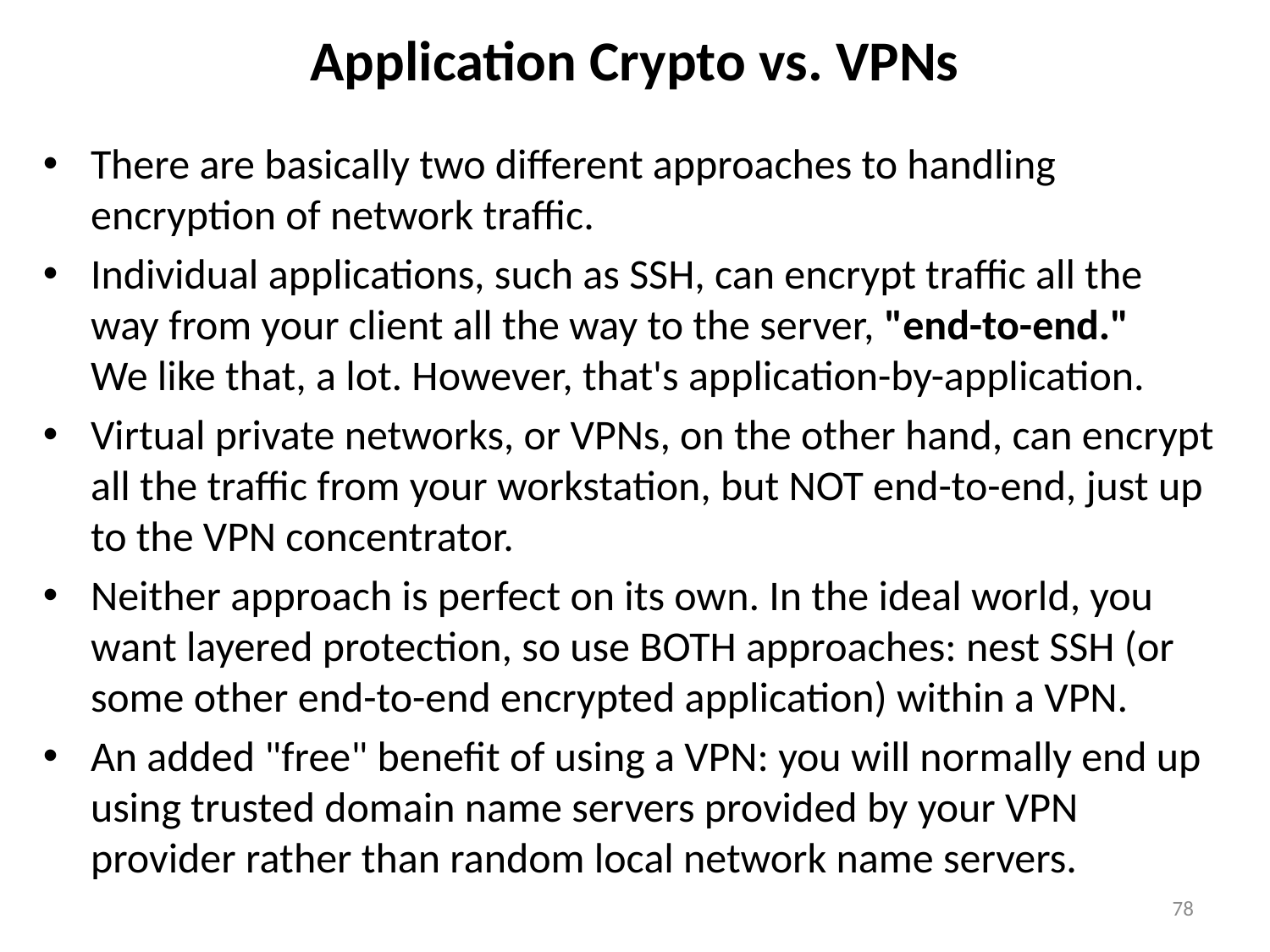

# Application Crypto vs. VPNs
There are basically two different approaches to handling encryption of network traffic.
Individual applications, such as SSH, can encrypt traffic all the way from your client all the way to the server, "end-to-end."
We like that, a lot. However, that's application-by-application.
Virtual private networks, or VPNs, on the other hand, can encrypt all the traffic from your workstation, but NOT end-to-end, just up to the VPN concentrator.
Neither approach is perfect on its own. In the ideal world, you want layered protection, so use BOTH approaches: nest SSH (or some other end-to-end encrypted application) within a VPN.
An added "free" benefit of using a VPN: you will normally end up using trusted domain name servers provided by your VPN provider rather than random local network name servers.
78